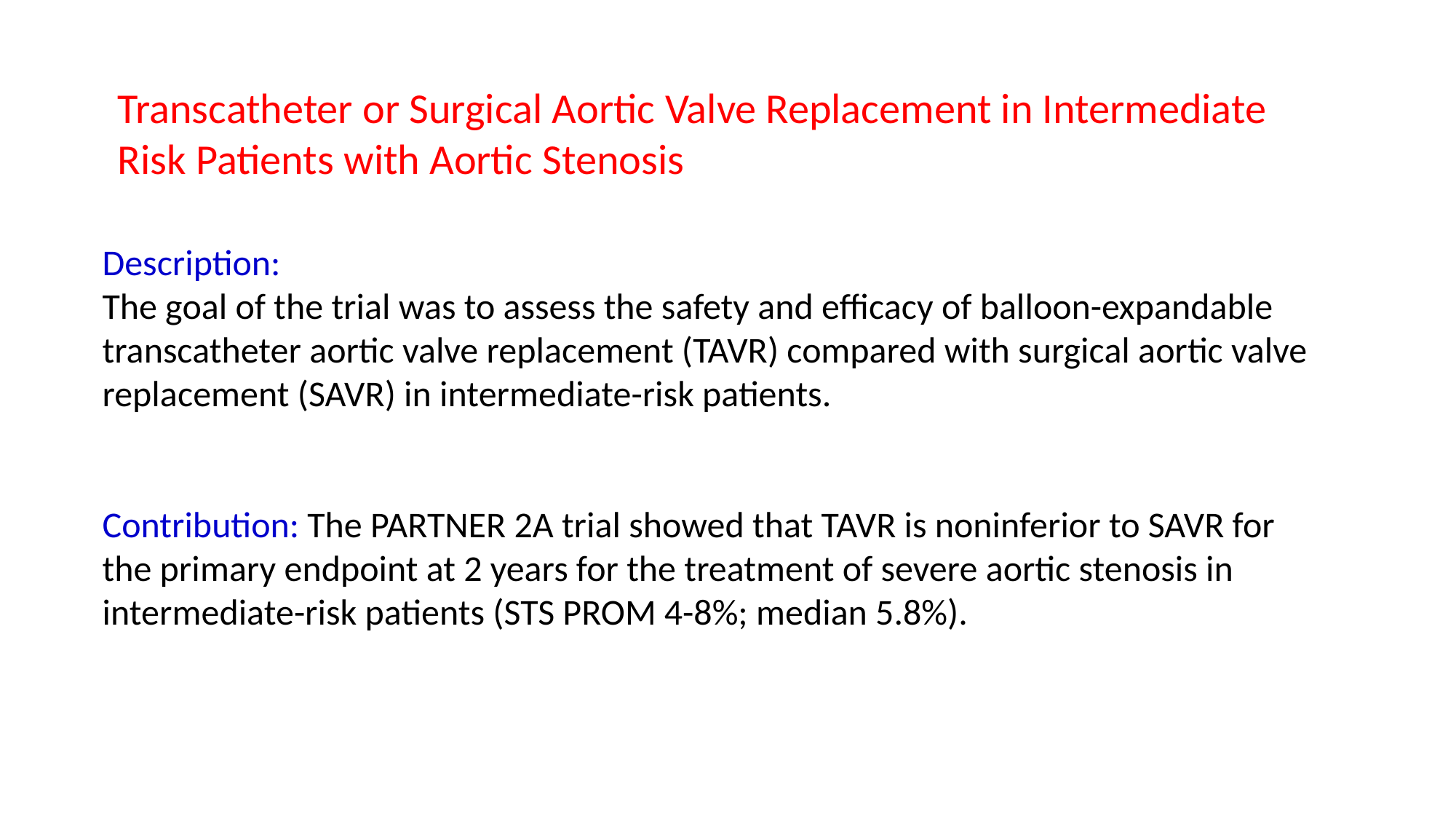

Transcatheter or Surgical Aortic Valve Replacement in Intermediate Risk Patients with Aortic Stenosis
Description:
The goal of the trial was to assess the safety and efficacy of balloon-expandable transcatheter aortic valve replacement (TAVR) compared with surgical aortic valve replacement (SAVR) in intermediate-risk patients.

Contribution: The PARTNER 2A trial showed that TAVR is noninferior to SAVR for the primary endpoint at 2 years for the treatment of severe aortic stenosis in intermediate-risk patients (STS PROM 4-8%; median 5.8%).